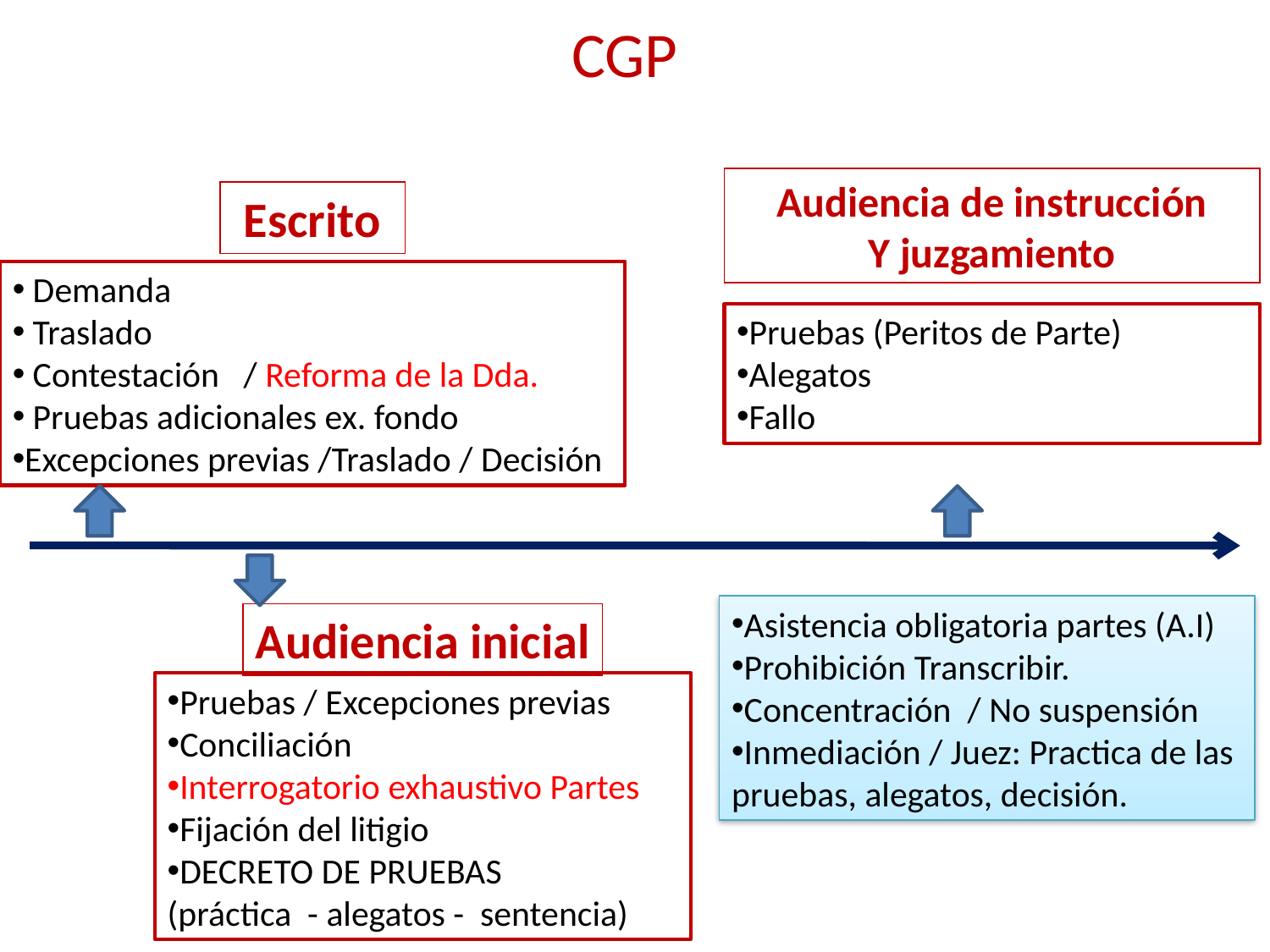

CGP
Audiencia de instrucción
Y juzgamiento
Pruebas (Peritos de Parte)
Alegatos
Fallo
 Escrito
 Demanda
 Traslado
 Contestación   / Reforma de la Dda.
 Pruebas adicionales ex. fondo
Excepciones previas /Traslado / Decisión

Asistencia obligatoria partes (A.I)
Prohibición Transcribir.
Concentración  / No suspensión
Inmediación / Juez: Practica de las pruebas, alegatos, decisión.
Audiencia inicial
Pruebas / Excepciones previas
Conciliación
Interrogatorio exhaustivo Partes
Fijación del litigio
DECRETO DE PRUEBAS
(práctica  - alegatos -  sentencia)